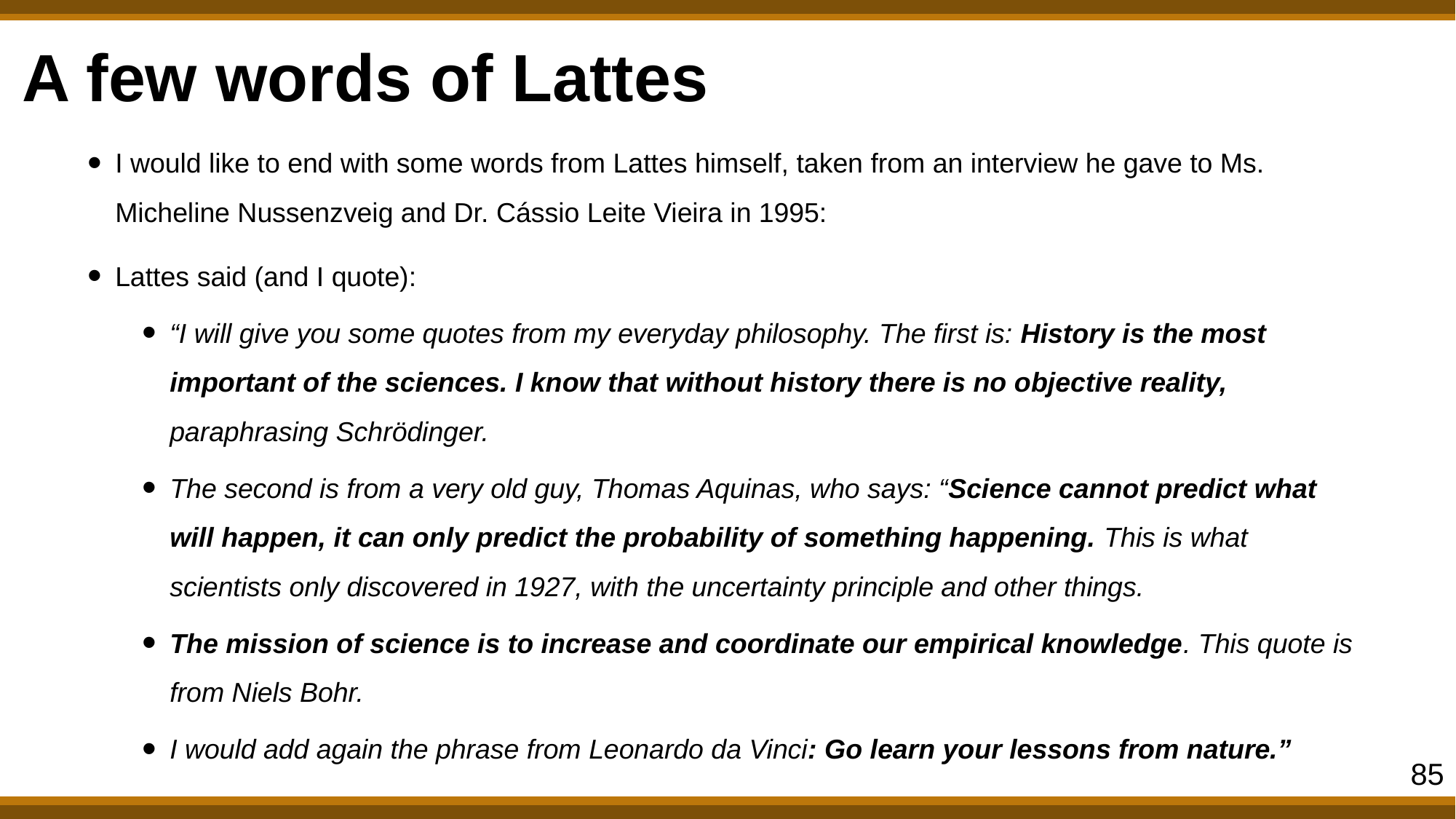

# A few words of Lattes
I would like to end with some words from Lattes himself, taken from an interview he gave to Ms. Micheline Nussenzveig and Dr. Cássio Leite Vieira in 1995:
Lattes said (and I quote):
“I will give you some quotes from my everyday philosophy. The first is: History is the most important of the sciences. I know that without history there is no objective reality, paraphrasing Schrödinger.
The second is from a very old guy, Thomas Aquinas, who says: “Science cannot predict what will happen, it can only predict the probability of something happening. This is what scientists only discovered in 1927, with the uncertainty principle and other things.
The mission of science is to increase and coordinate our empirical knowledge. This quote is from Niels Bohr.
I would add again the phrase from Leonardo da Vinci: Go learn your lessons from nature.”
85